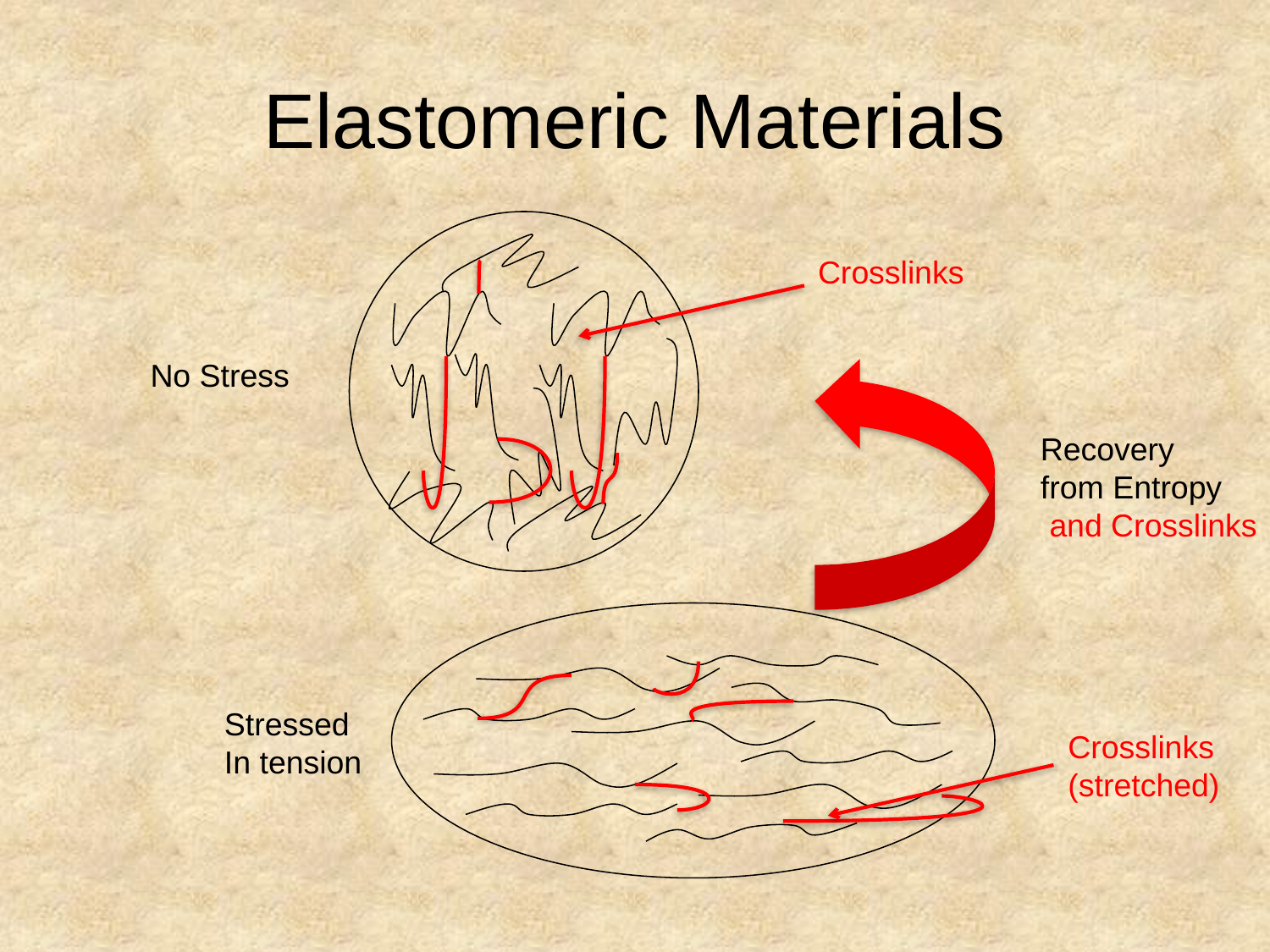

# Elastomeric Materials

No Stress

Crosslinks

Recovery
from Entropy
 and Crosslinks

Stressed
In tension

Crosslinks
(stretched)